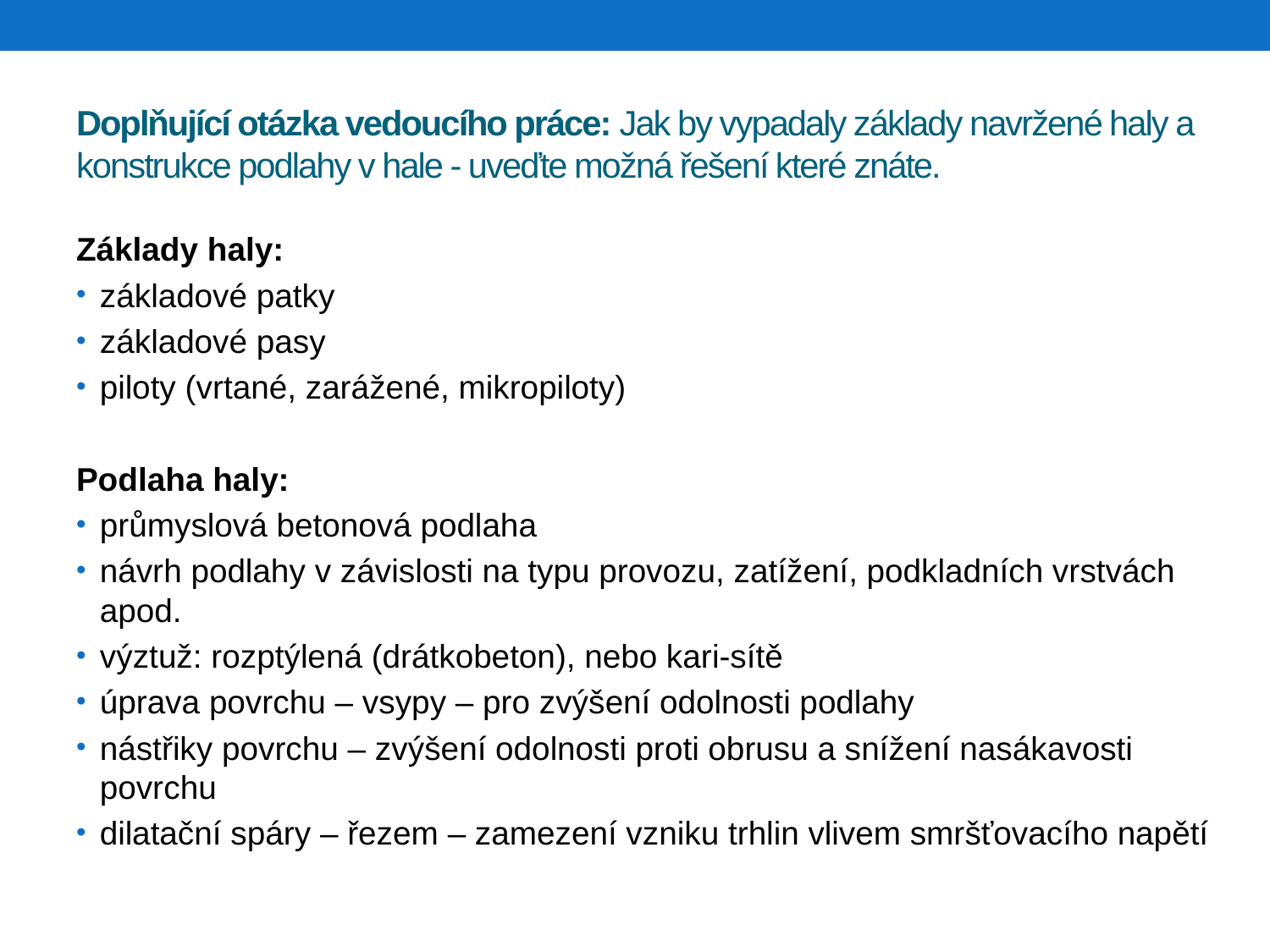

# Doplňující otázka vedoucího práce: Jak by vypadaly základy navržené haly a konstrukce podlahy v hale - uveďte možná řešení které znáte.
Základy haly:
základové patky
základové pasy
piloty (vrtané, zarážené, mikropiloty)

Podlaha haly:
průmyslová betonová podlaha
návrh podlahy v závislosti na typu provozu, zatížení, podkladních vrstvách apod.
výztuž: rozptýlená (drátkobeton), nebo kari-sítě
úprava povrchu – vsypy – pro zvýšení odolnosti podlahy
nástřiky povrchu – zvýšení odolnosti proti obrusu a snížení nasákavosti 	povrchu
dilatační spáry – řezem – zamezení vzniku trhlin vlivem smršťovacího napětí